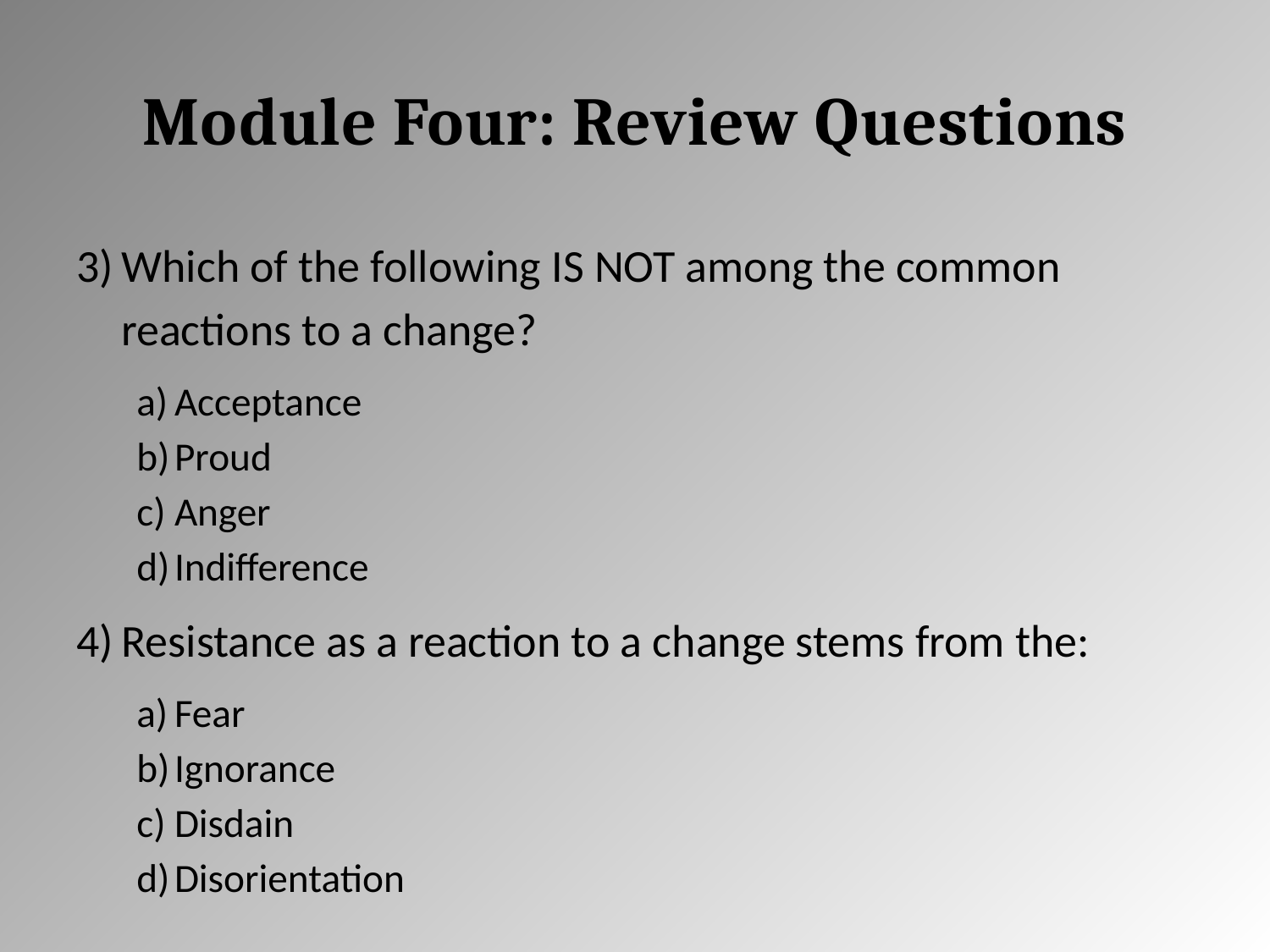

# Module Four: Review Questions
Which of the following IS NOT among the common reactions to a change?
Acceptance
Proud
Anger
Indifference
Resistance as a reaction to a change stems from the:
Fear
Ignorance
Disdain
Disorientation